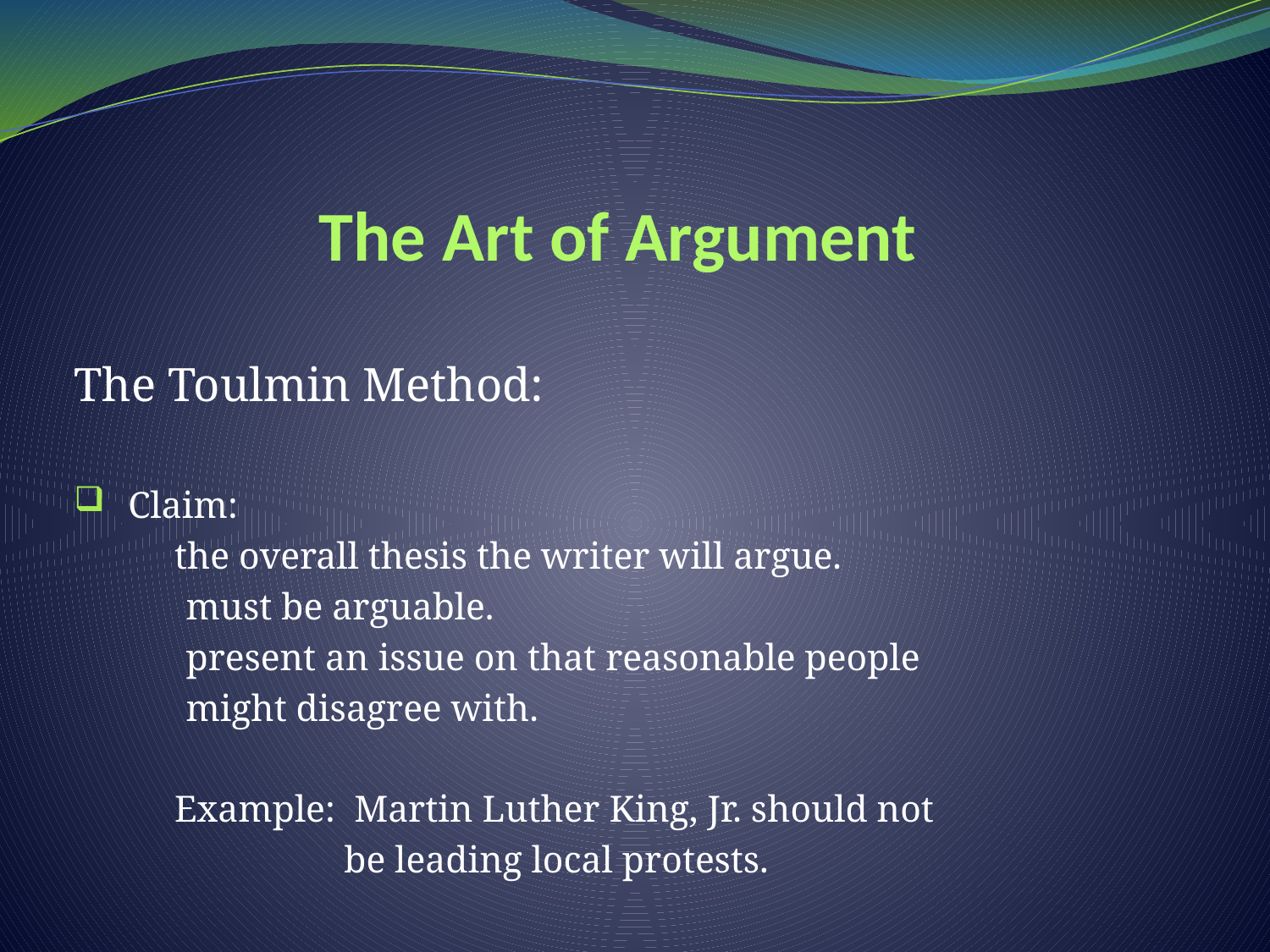

# The Art of Argument
The Toulmin Method:

Claim:
	the overall thesis the writer will argue.
            must be arguable.
            present an issue on that reasonable people
            might disagree with.

	Example:  Martin Luther King, Jr. should not
                             be leading local protests.